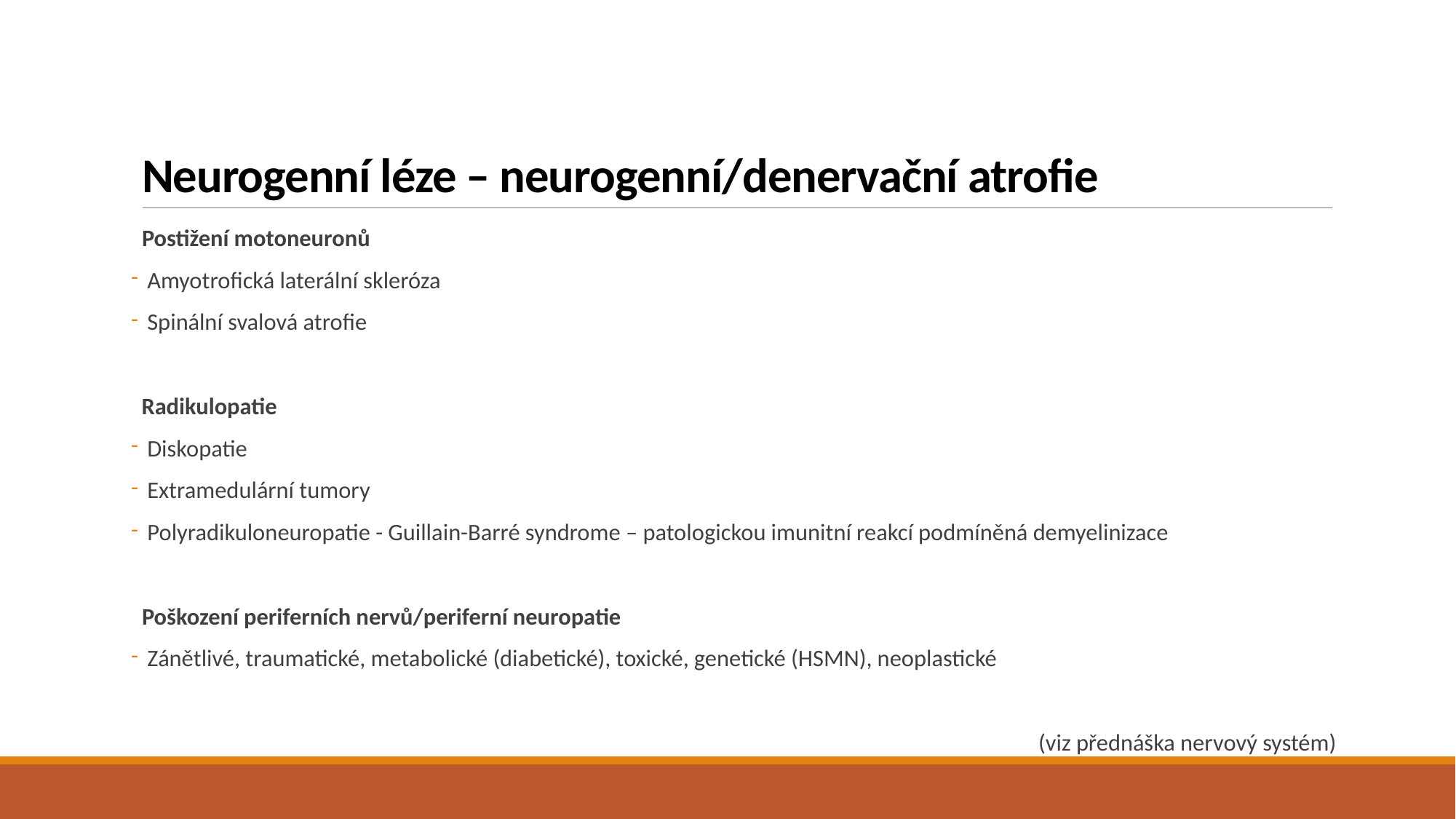

# Neurogenní léze – neurogenní/denervační atrofie
Postižení motoneuronů
 Amyotrofická laterální skleróza
 Spinální svalová atrofie

  Radikulopatie
 Diskopatie
 Extramedulární tumory
 Polyradikuloneuropatie - Guillain-Barré syndrome – patologickou imunitní reakcí podmíněná demyelinizace

Poškození periferních nervů/periferní neuropatie
 Zánětlivé, traumatické, metabolické (diabetické), toxické, genetické (HSMN), neoplastické

                                                                                                                                                                            (viz přednáška nervový systém)